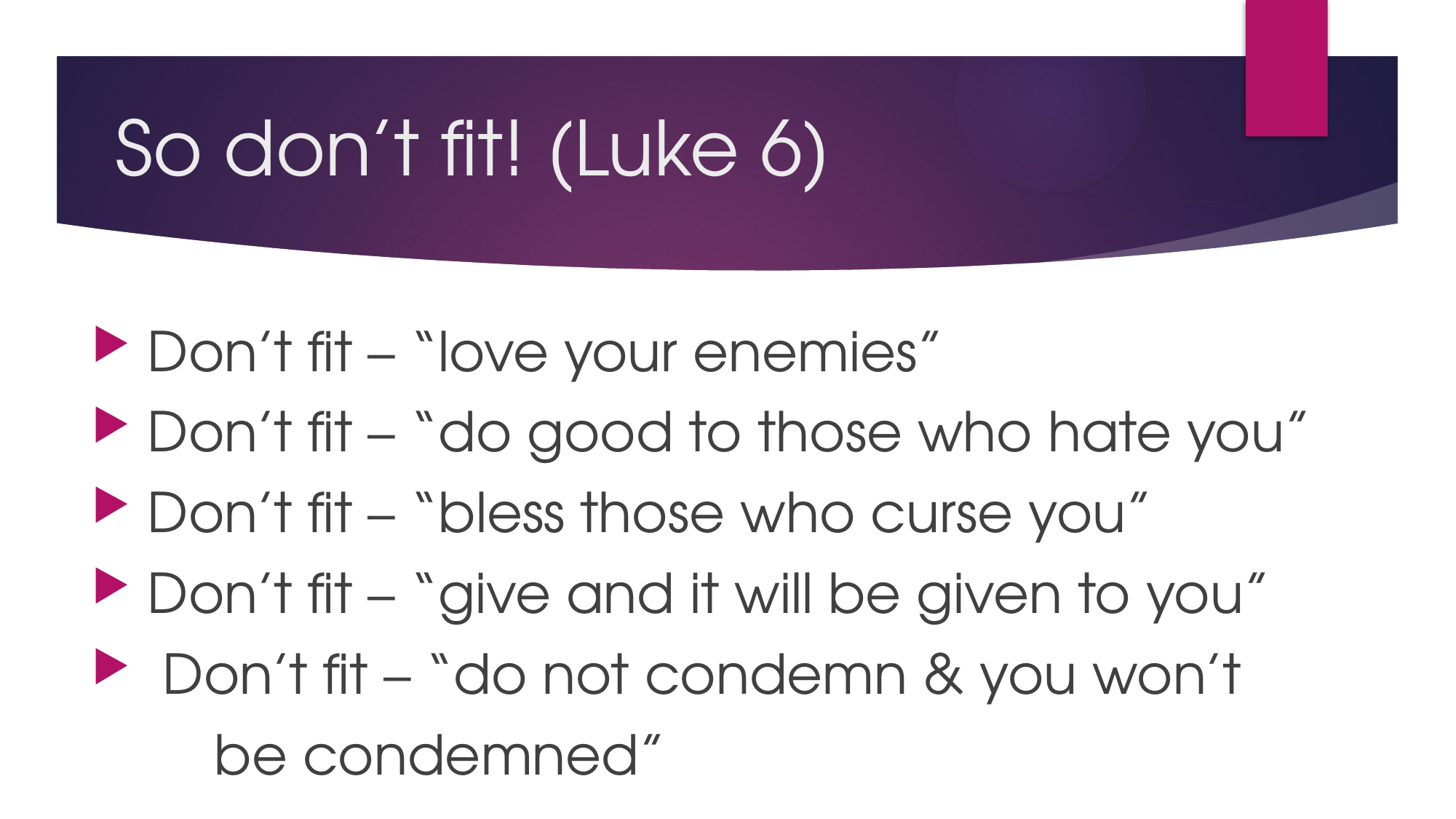

# So don’t fit! (Luke 6)
 Don’t fit – “love your enemies”
 Don’t fit – “do good to those who hate you”
 Don’t fit – “bless those who curse you”
 Don’t fit – “give and it will be given to you”
  Don’t fit – “do not condemn & you won’t
							 be condemned”